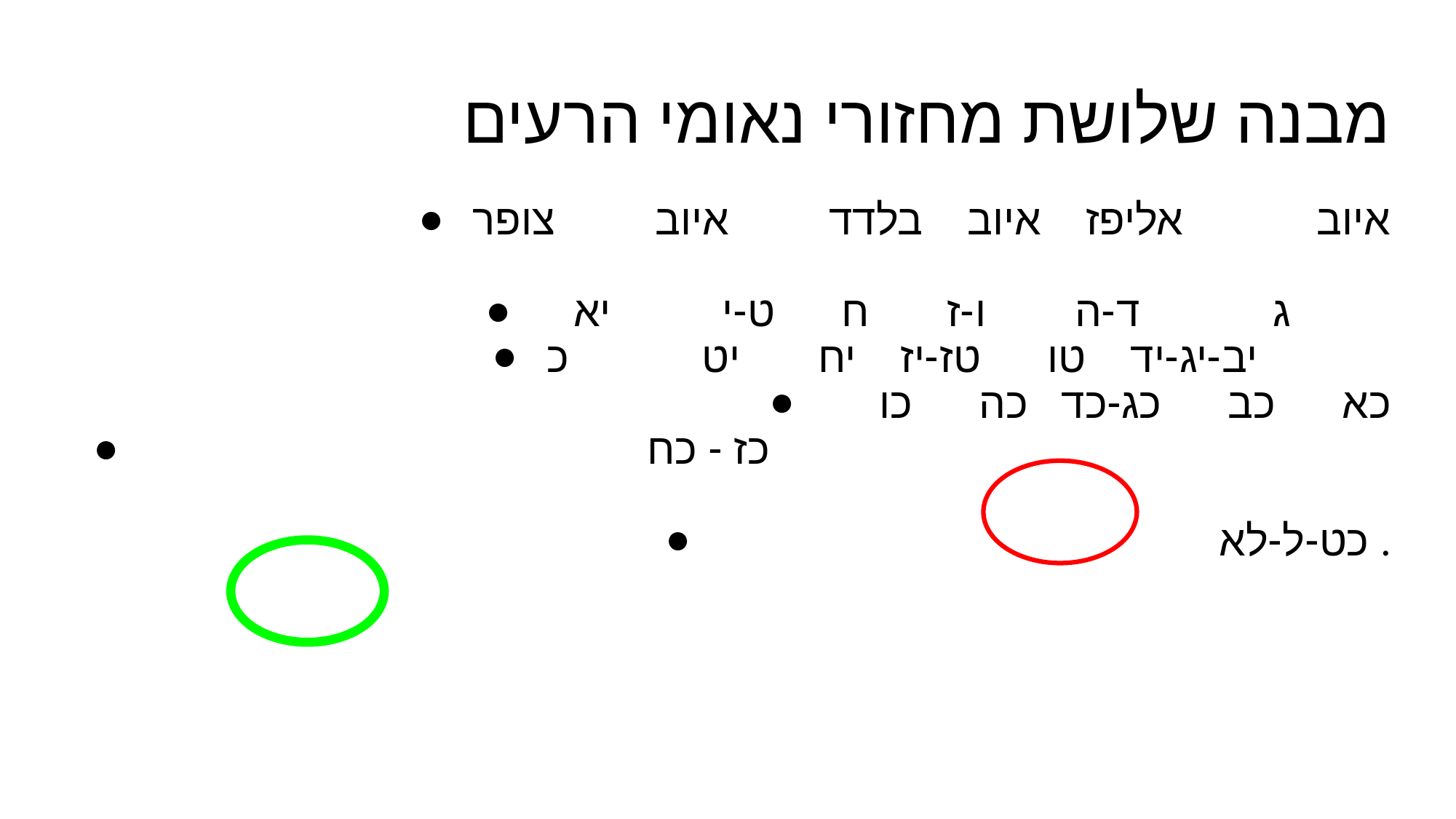

# מבנה שלושת מחזורי נאומי הרעים
איוב            אליפז    איוב    בלדד         איוב         צופר

   ג            ד-ה        ו-ז       ח      ט-י          יא
יב-יג-יד    טו      טז-יז    יח       יט            כ
     כא      כב      כג-כד   כה      כו
                                             כז - כח
                                             כט-ל-לא .